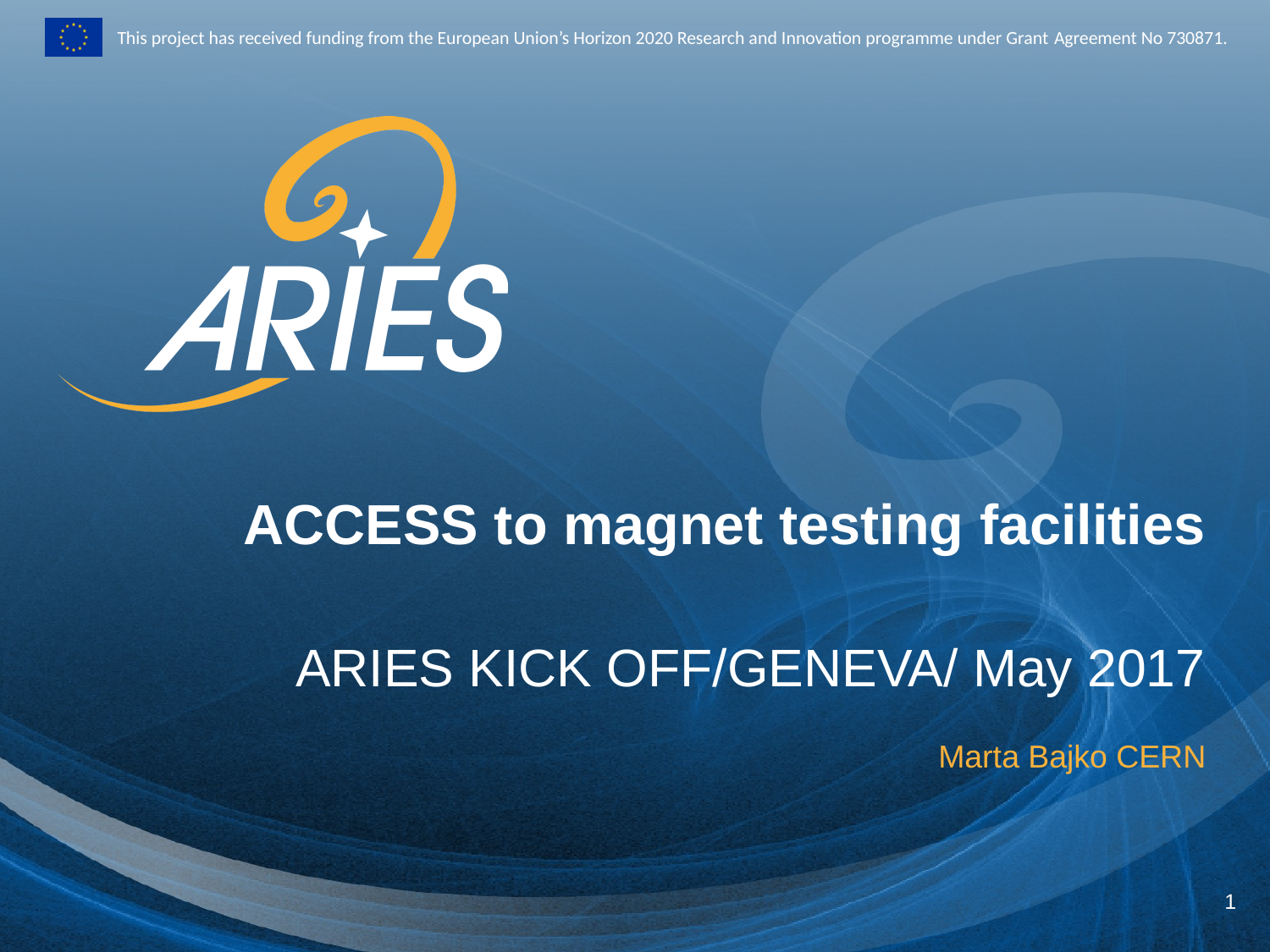

ACCESS to magnet testing facilities

ARIES KICK OFF/GENEVA/ May 2017
Marta Bajko CERN
1